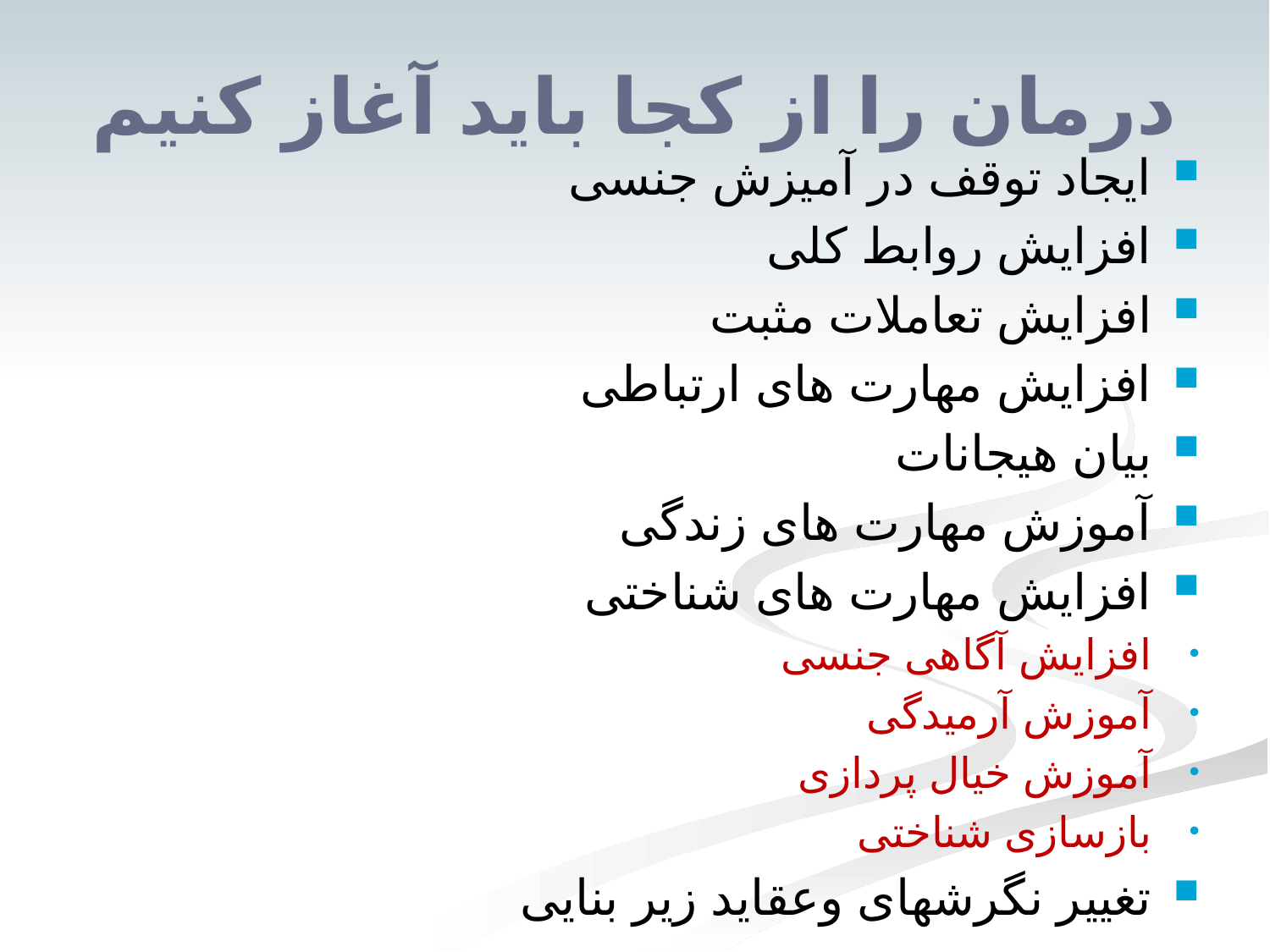

# درمان را از کجا باید آغاز کنیم
ایجاد توقف در آمیزش جنسی
افزایش روابط کلی
افزایش تعاملات مثبت
افزایش مهارت های ارتباطی
بیان هیجانات
آموزش مهارت های زندگی
افزایش مهارت های شناختی
افزایش آگاهی جنسی
آموزش آرمیدگی
آموزش خیال پردازی
بازسازی شناختی
تغییر نگرشهای وعقاید زیر بنایی